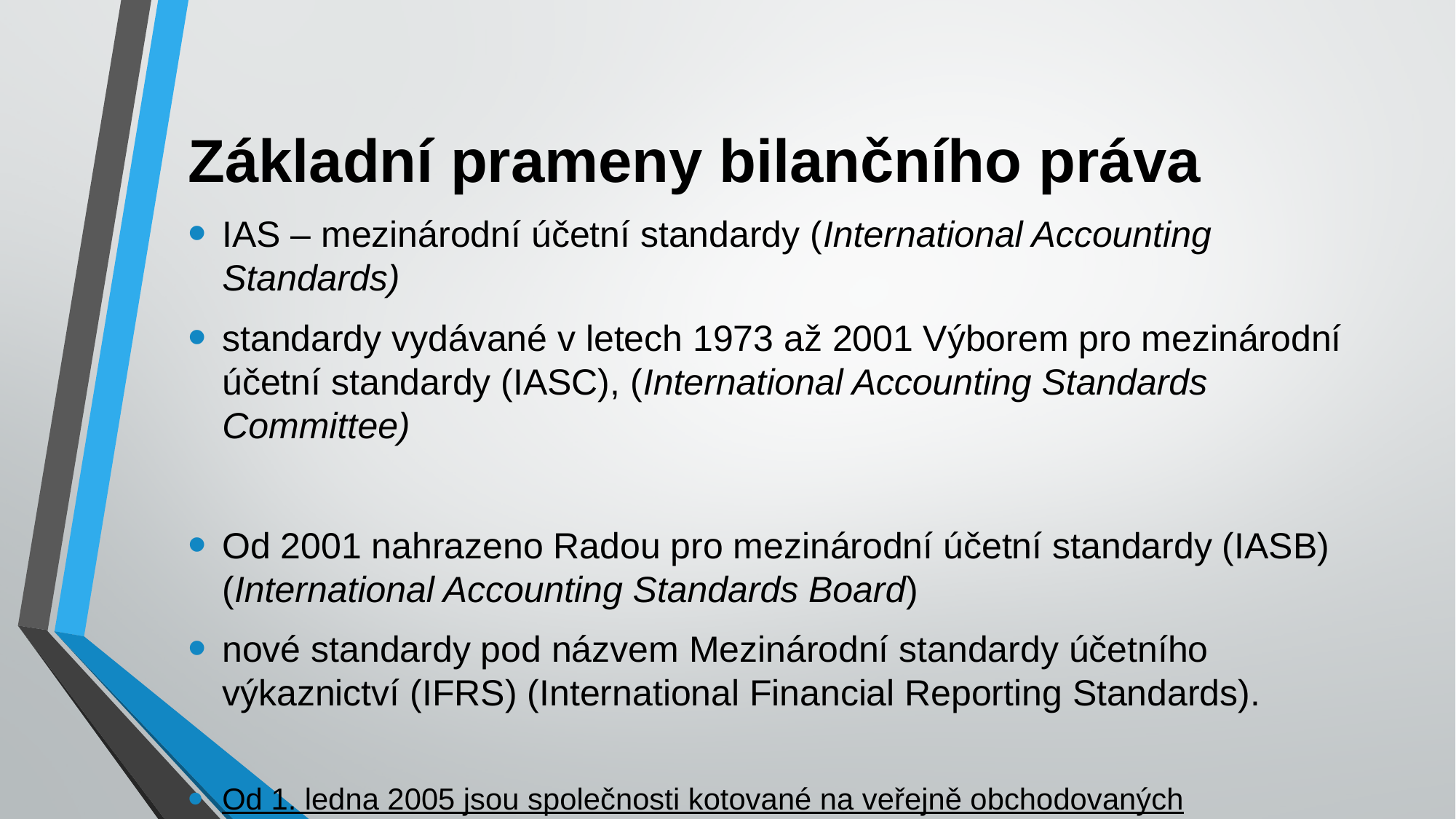

# Základní prameny bilančního práva
IAS – mezinárodní účetní standardy (International Accounting Standards)
standardy vydávané v letech 1973 až 2001 Výborem pro mezinárodní účetní standardy (IASC), (International Accounting Standards Committee)

Od 2001 nahrazeno Radou pro mezinárodní účetní standardy (IASB) (International Accounting Standards Board)
nové standardy pod názvem Mezinárodní standardy účetního výkaznictví (IFRS) (International Financial Reporting Standards).

Od 1. ledna 2005 jsou společnosti kotované na veřejně obchodovaných burzách Evropské unie povinny vykazovat své konsolidované účetní výkazy v souladu se standardy IAS/IFRS